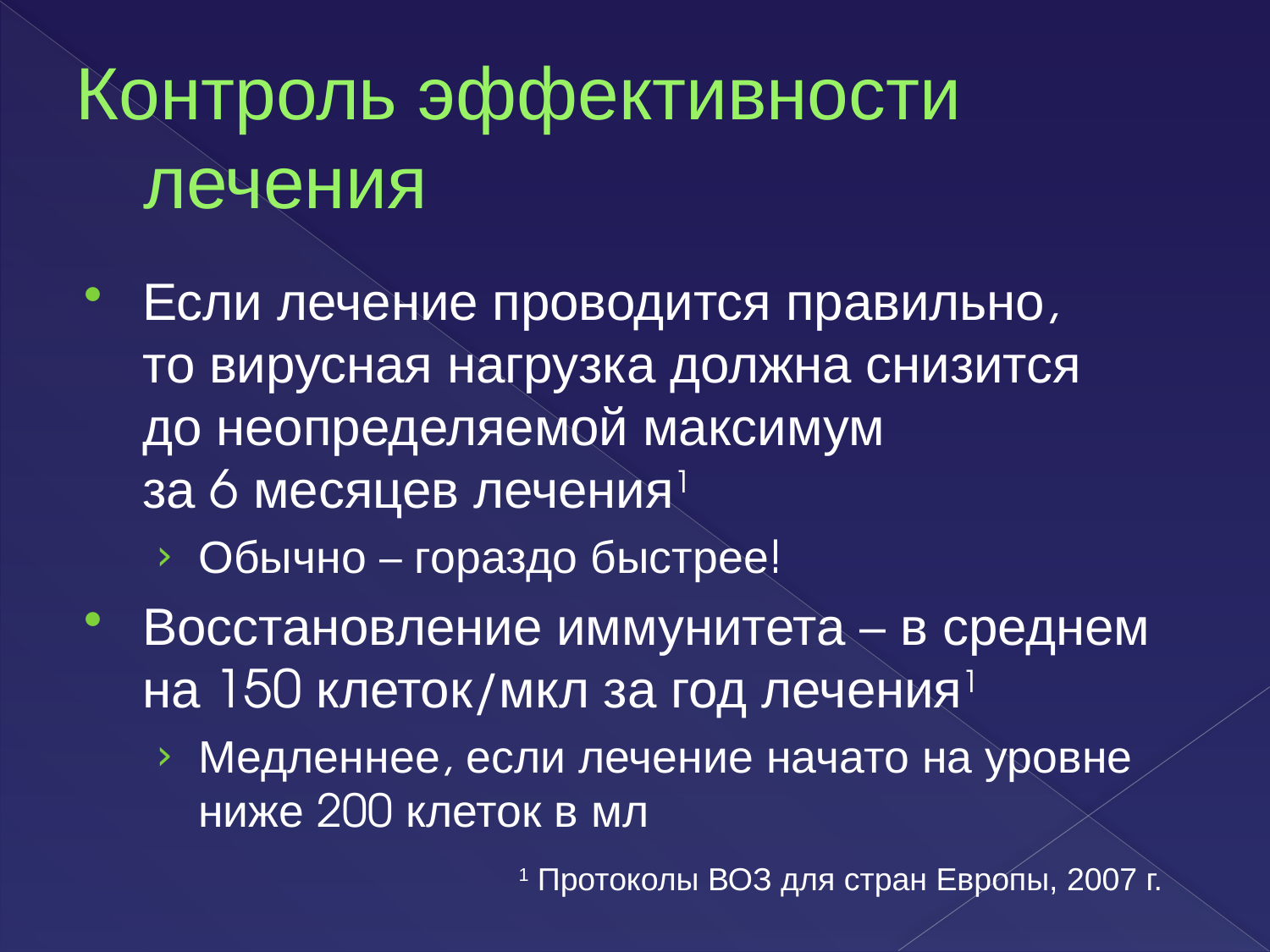

# Контроль эффективности лечения
Если лечение проводится правильно,
то вирусная нагрузка должна снизится
до неопределяемой максимум
за 6 месяцев лечения1
Обычно – гораздо быстрее!
Восстановление иммунитета – в среднем на 150 клеток/мкл за год лечения1
Медленнее, если лечение начато на уровне ниже 200 клеток в мл
1 Протоколы ВОЗ для стран Европы, 2007 г.